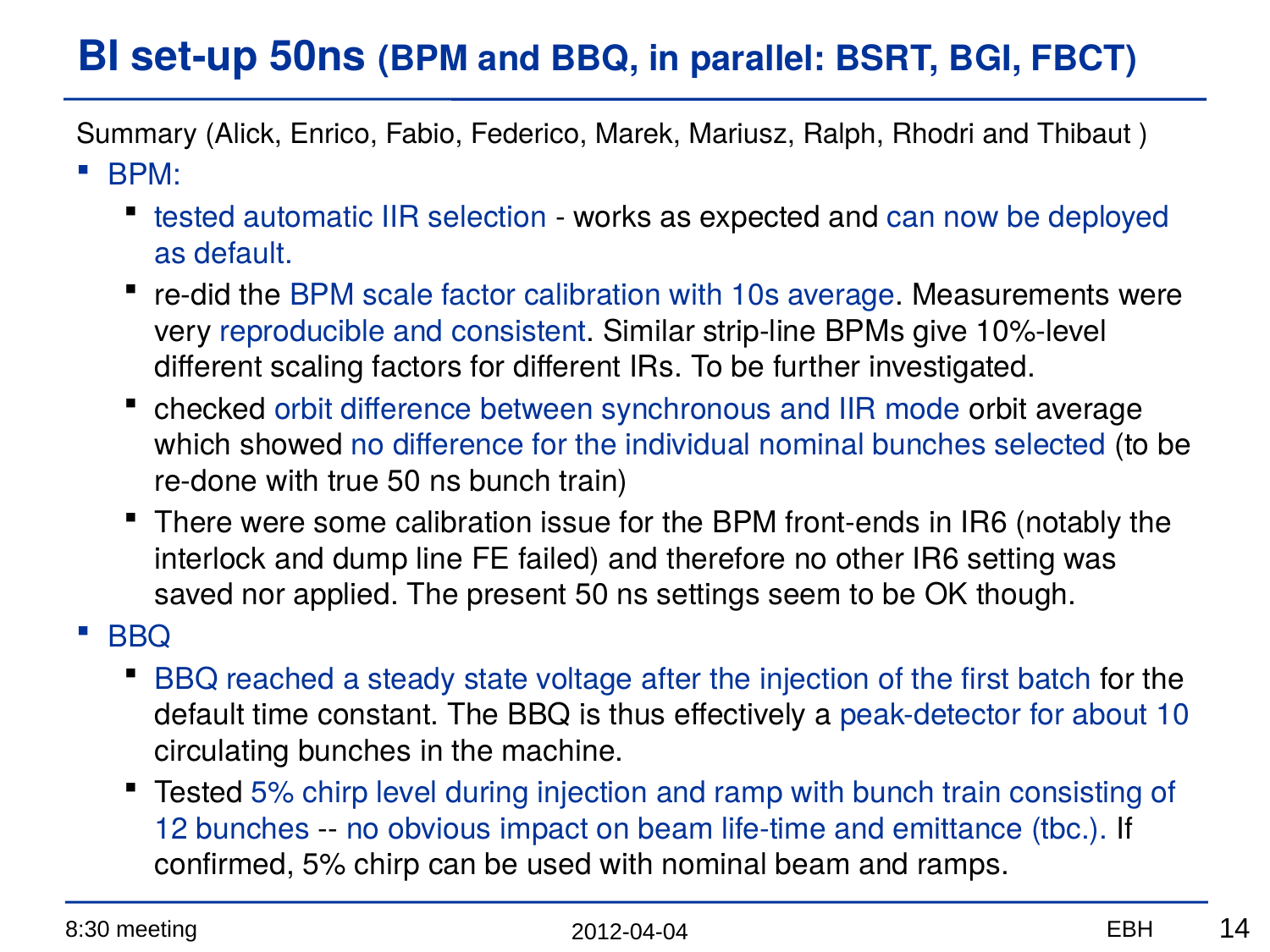

# BI set-up 50ns (BPM and BBQ, in parallel: BSRT, BGI, FBCT)
Summary (Alick, Enrico, Fabio, Federico, Marek, Mariusz, Ralph, Rhodri and Thibaut )
BPM:
tested automatic IIR selection - works as expected and can now be deployed as default.
re-did the BPM scale factor calibration with 10s average. Measurements were very reproducible and consistent. Similar strip-line BPMs give 10%-level different scaling factors for different IRs. To be further investigated.
checked orbit difference between synchronous and IIR mode orbit average which showed no difference for the individual nominal bunches selected (to be re-done with true 50 ns bunch train)
There were some calibration issue for the BPM front-ends in IR6 (notably the interlock and dump line FE failed) and therefore no other IR6 setting was saved nor applied. The present 50 ns settings seem to be OK though.
BBQ
BBQ reached a steady state voltage after the injection of the first batch for the default time constant. The BBQ is thus effectively a peak-detector for about 10 circulating bunches in the machine.
Tested 5% chirp level during injection and ramp with bunch train consisting of 12 bunches -- no obvious impact on beam life-time and emittance (tbc.). If confirmed, 5% chirp can be used with nominal beam and ramps.